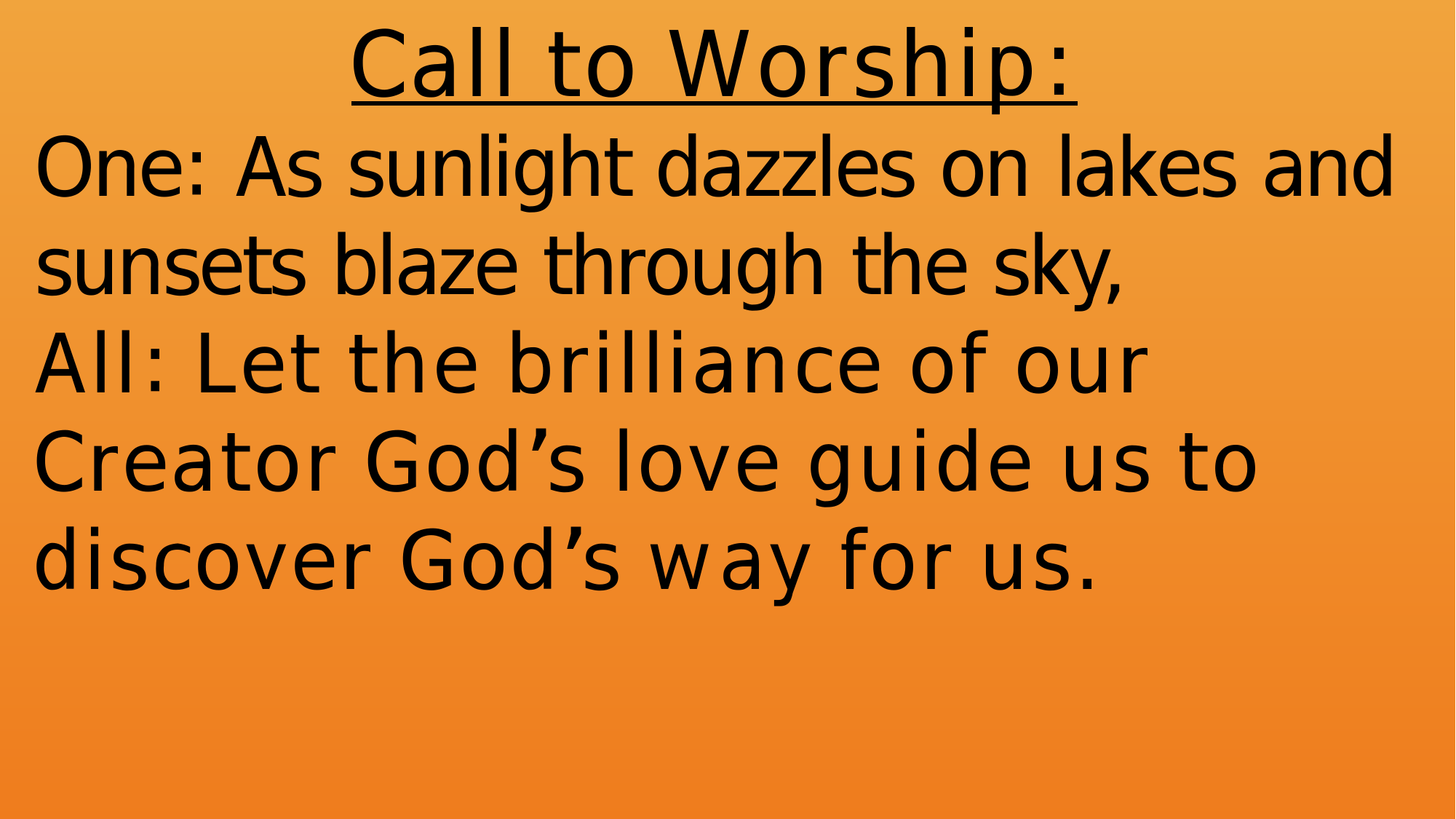

Call to Worship:
 One: As sunlight dazzles on lakes and
 sunsets blaze through the sky,
 All: Let the brilliance of our
 Creator God’s love guide us to
 discover God’s way for us.